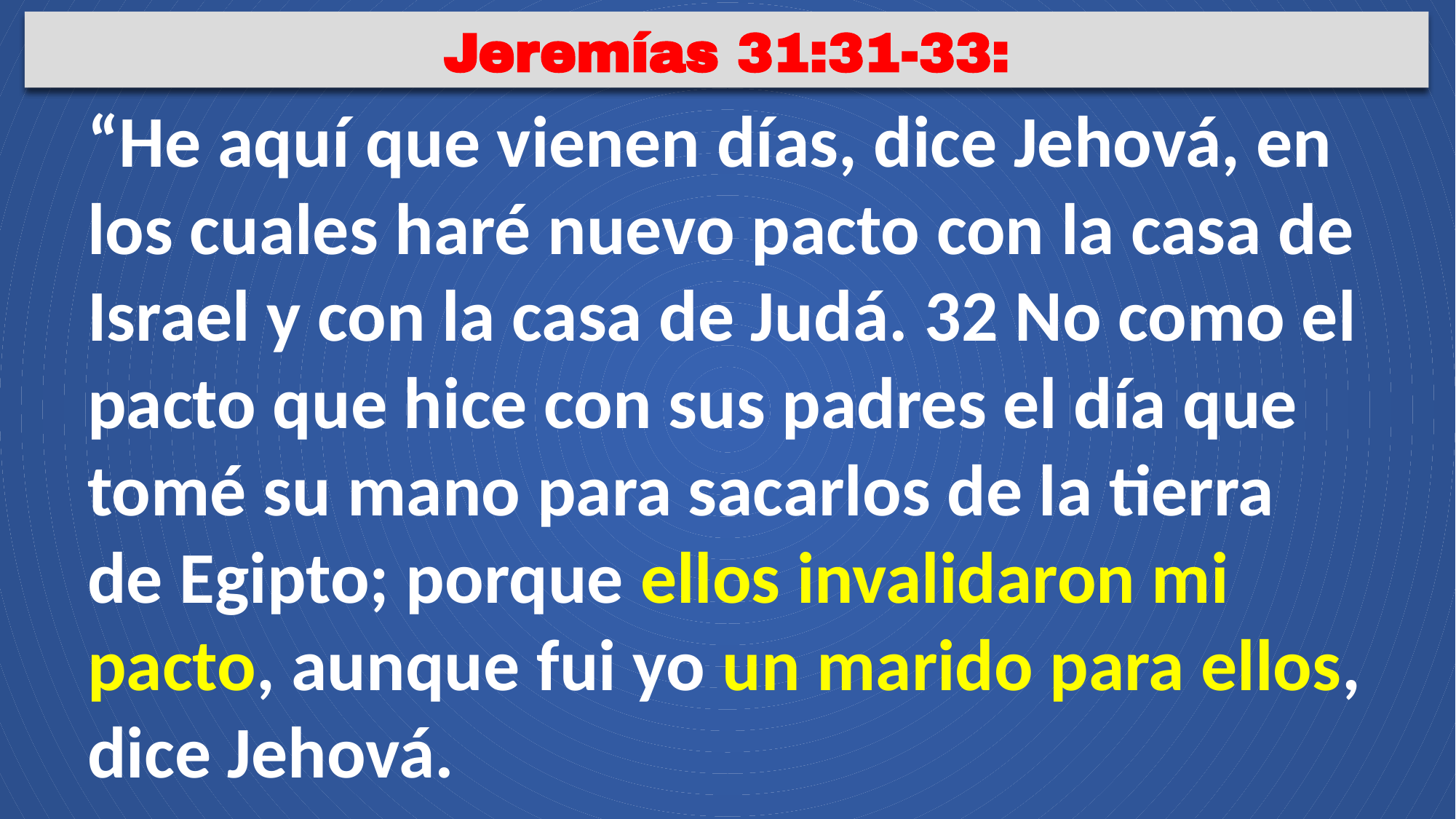

Jeremías 31:31-33:
“He aquí que vienen días, dice Jehová, en los cuales haré nuevo pacto con la casa de Israel y con la casa de Judá. 32 No como el pacto que hice con sus padres el día que tomé su mano para sacarlos de la tierra de Egipto; porque ellos invalidaron mi pacto, aunque fui yo un marido para ellos, dice Jehová.